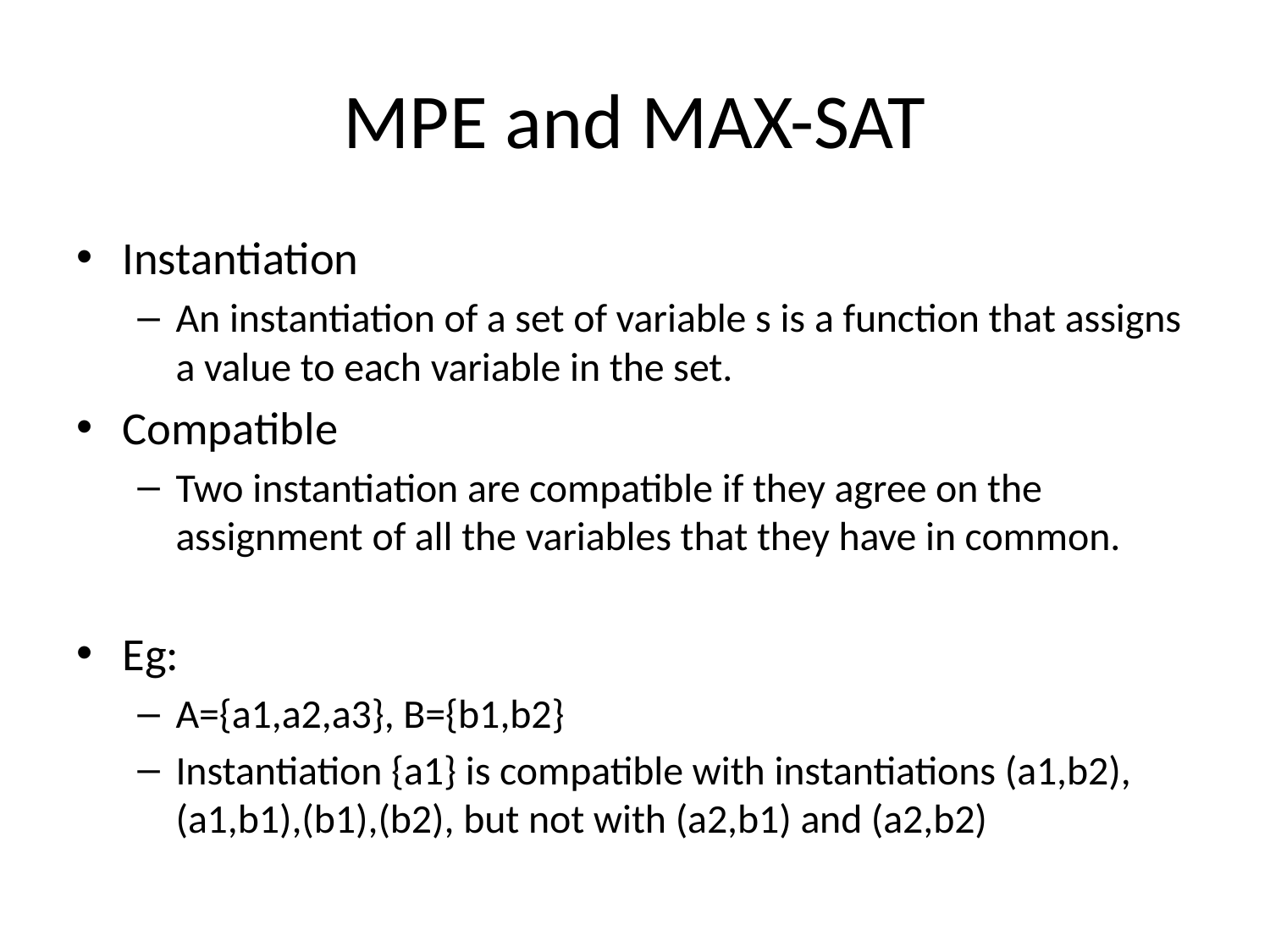

# MPE and MAX-SAT
Instantiation
An instantiation of a set of variable s is a function that assigns a value to each variable in the set.
Compatible
Two instantiation are compatible if they agree on the assignment of all the variables that they have in common.

Eg:
A={a1,a2,a3}, B={b1,b2}
Instantiation {a1} is compatible with instantiations (a1,b2),(a1,b1),(b1),(b2), but not with (a2,b1) and (a2,b2)